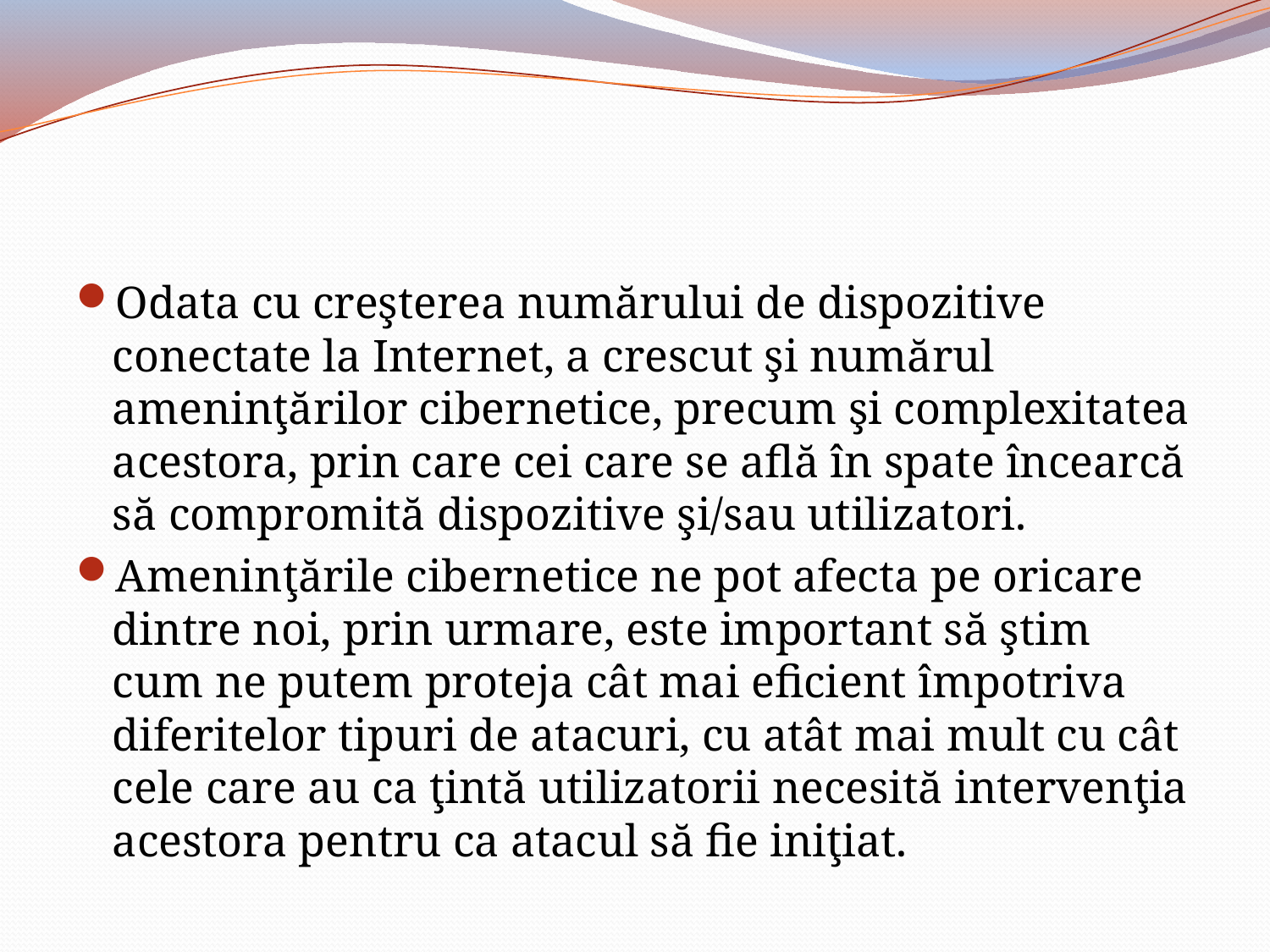

Odata cu creşterea numărului de dispozitive conectate la Internet, a crescut şi numărul ameninţărilor cibernetice, precum şi complexitatea acestora, prin care cei care se află în spate încearcă să compromită dispozitive şi/sau utilizatori.
Ameninţările cibernetice ne pot afecta pe oricare dintre noi, prin urmare, este important să ştim cum ne putem proteja cât mai eficient împotriva diferitelor tipuri de atacuri, cu atât mai mult cu cât cele care au ca ţintă utilizatorii necesită intervenţia acestora pentru ca atacul să fie iniţiat.